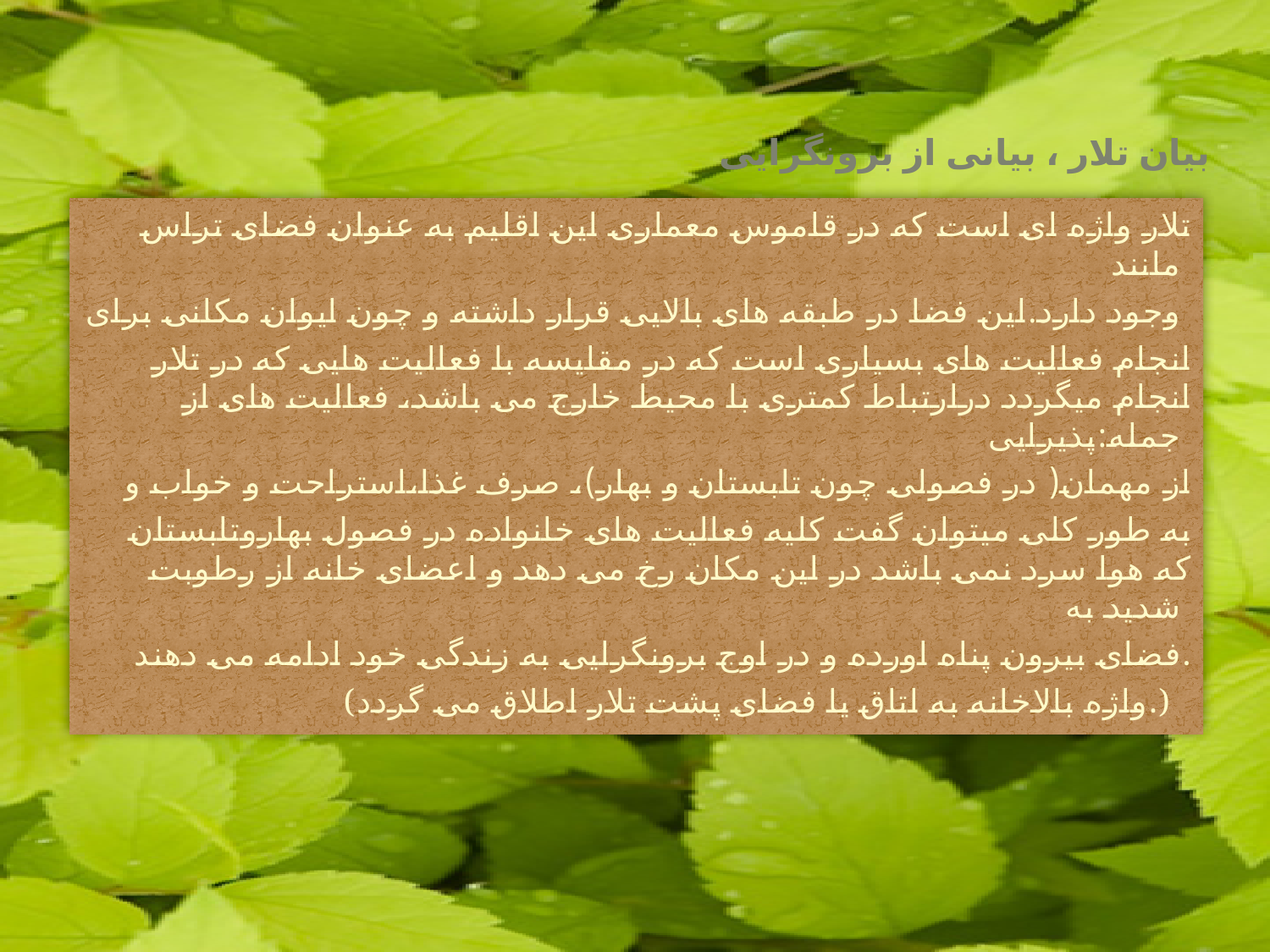

# بیان تلار ، بیانی از برونگرایی
تلار واژه ای است که در قاموس معماری این اقلیم به عنوان فضای تراس مانند
وجود دارد.این فضا در طبقه های بالایی قرار داشته و چون ایوان مکانی برای
انجام فعالیت های بسیاری است که در مقایسه با فعالیت هایی که در تلار انجام میگردد درارتباط کمتری با محیط خارج می باشد، فعالیت های از جمله:پذیرایی
از مهمان( در فصولی چون تابستان و بهار)، صرف غذا،استراحت و خواب و
به طور کلی میتوان گفت کلیه فعالیت های خانواده در فصول بهاروتابستان که هوا سرد نمی باشد در این مکان رخ می دهد و اعضای خانه از رطوبت شدید به
فضای بیرون پناه اورده و در اوج برونگرایی به زندگی خود ادامه می دهند.
(واژه بالاخانه به اتاق یا فضای پشت تلار اطلاق می گردد.)